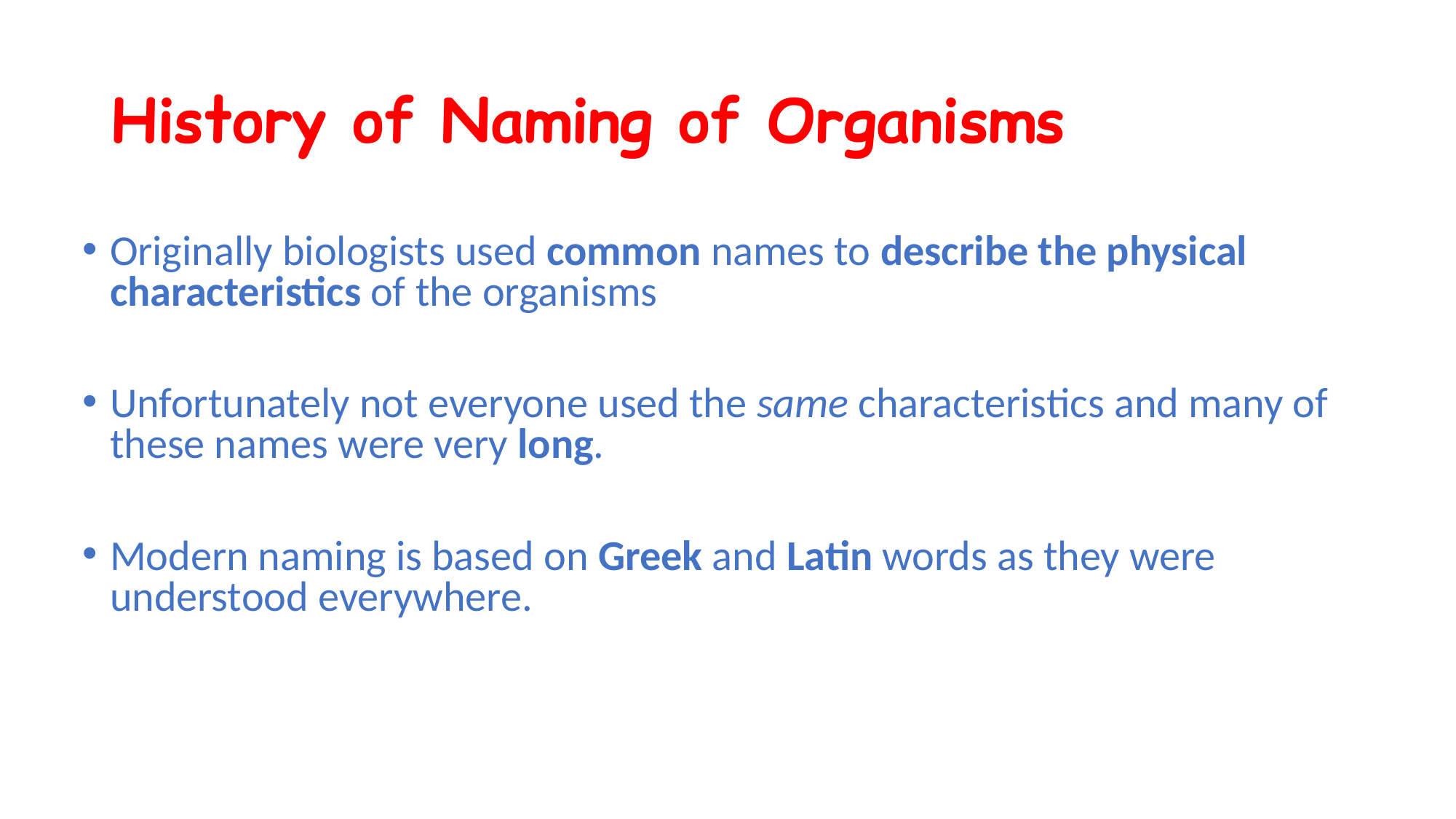

# History of Naming of Organisms
Originally biologists used common names to describe the physical characteristics of the organisms

Unfortunately not everyone used the same characteristics and many of these names were very long.

Modern naming is based on Greek and Latin words as they were understood everywhere.